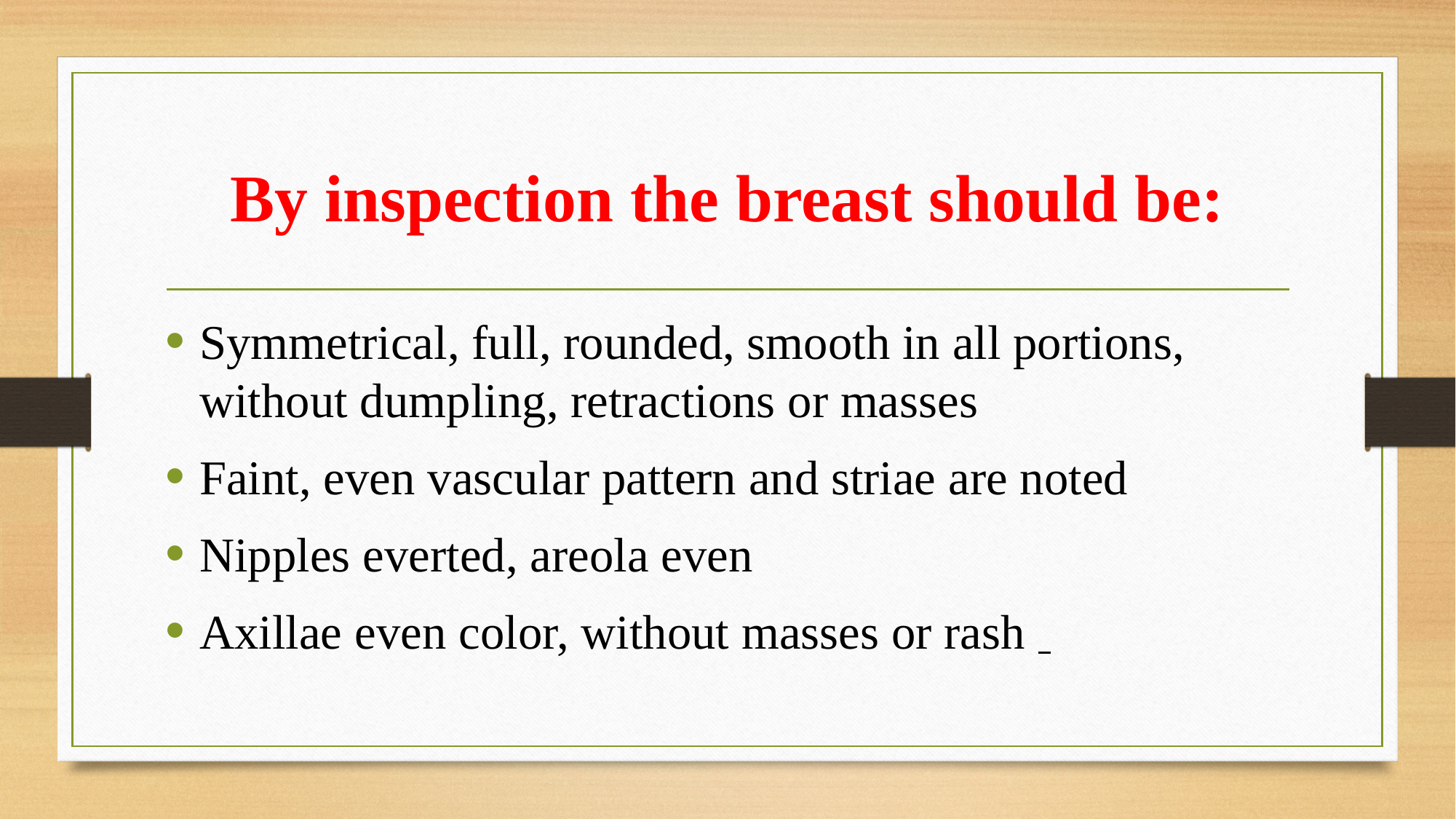

# By inspection the breast should be:
Symmetrical, full, rounded, smooth in all portions, without dumpling, retractions or masses
Faint, even vascular pattern and striae are noted
Nipples everted, areola even
Axillae even color, without masses or rash